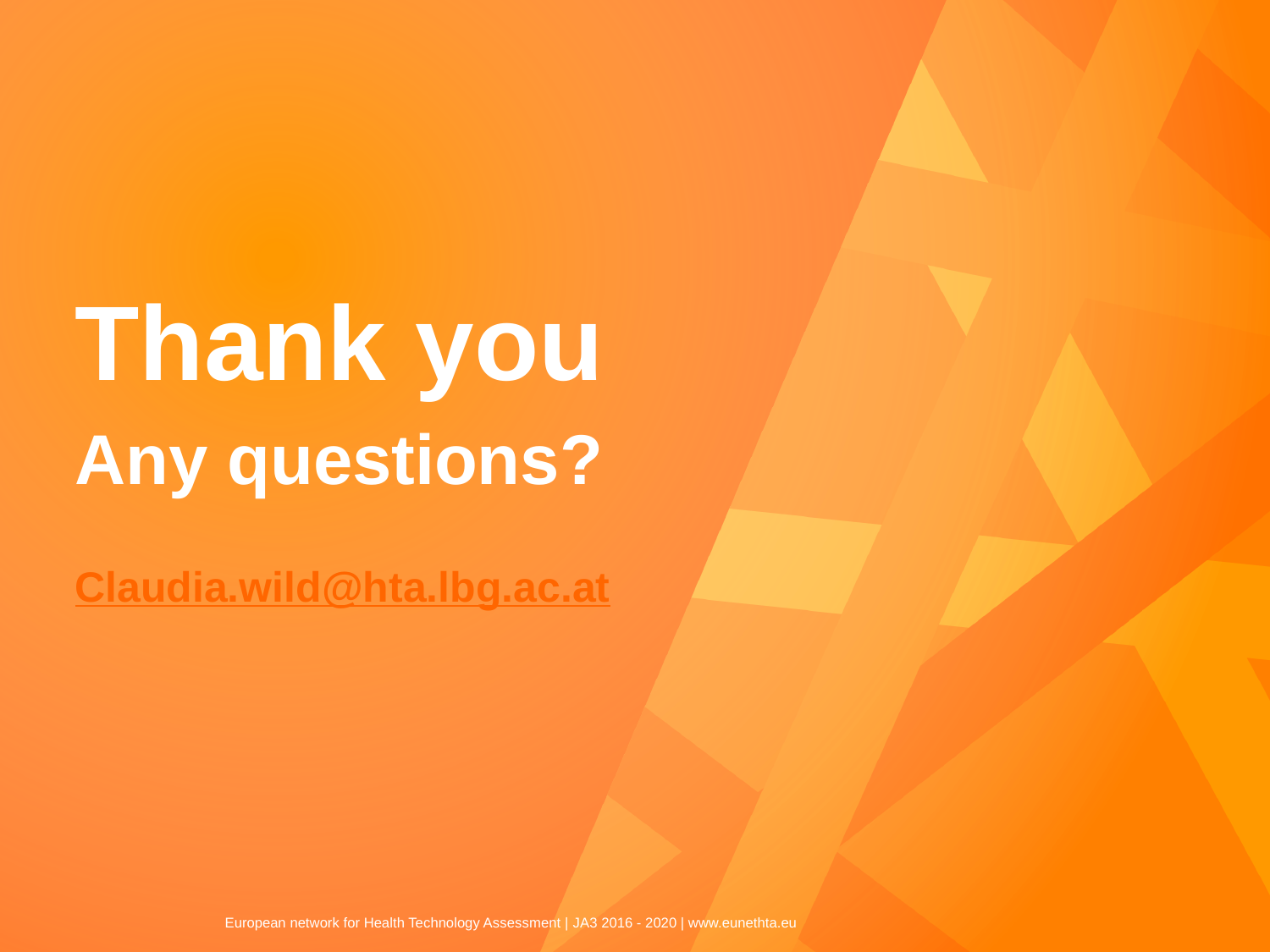

# Thank you
Any questions?

Claudia.wild@hta.lbg.ac.at

European network for Health Technology Assessment | JA2 2012-2015 | www.eunethta.eu
May 25, 2018
29